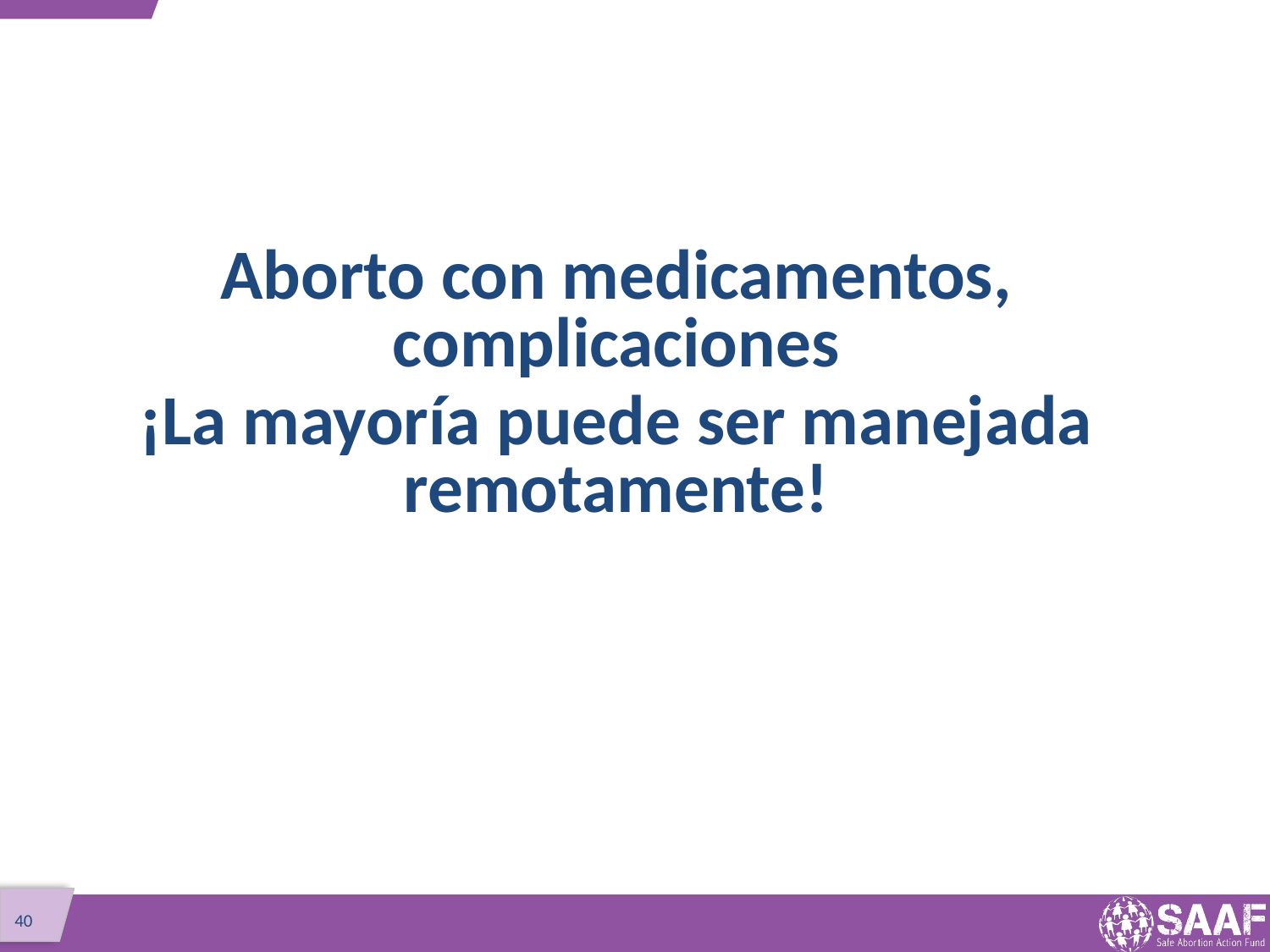

Aborto con medicamentos, complicaciones
¡La mayoría puede ser manejada remotamente!